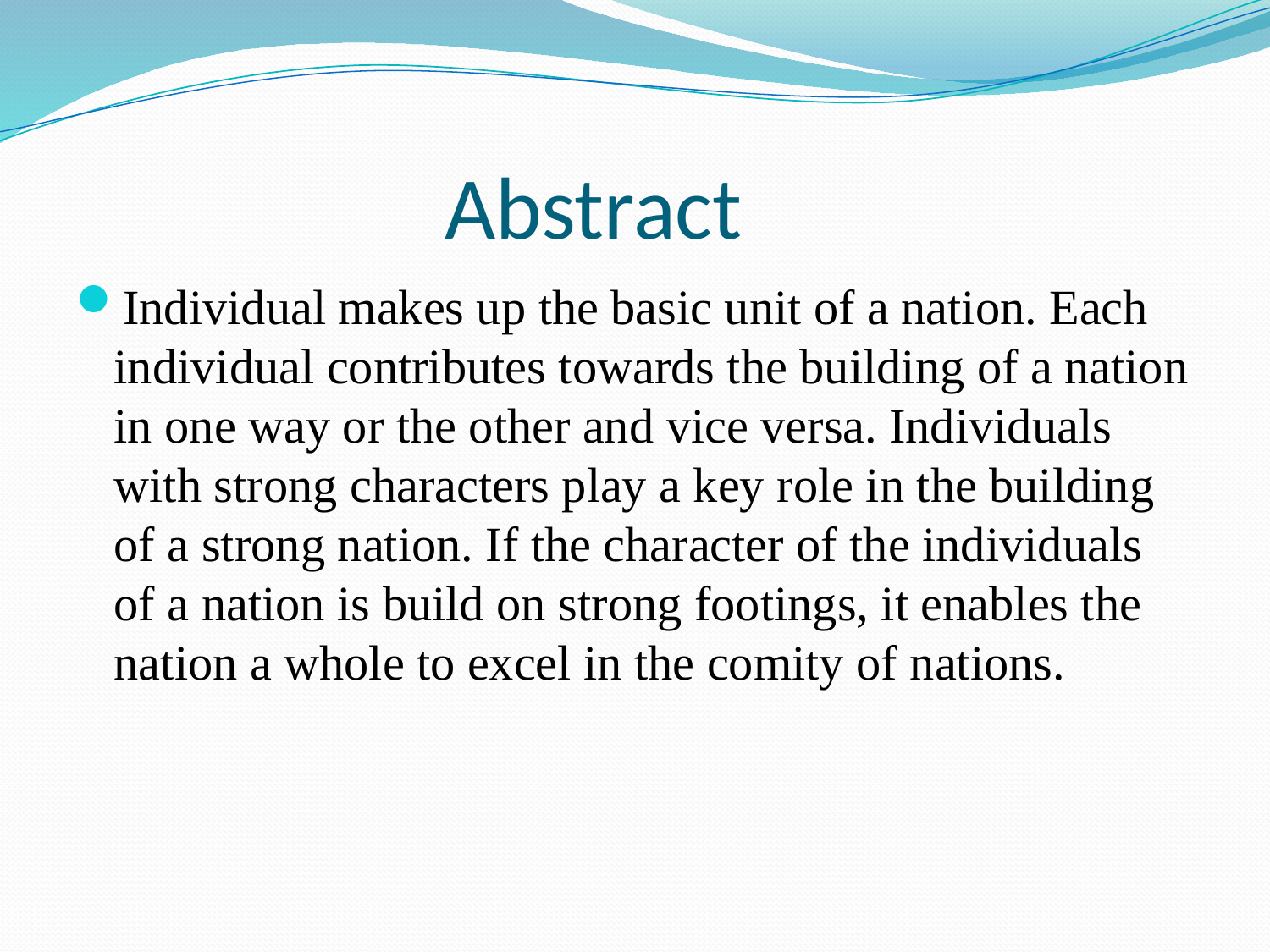

# Abstract
Individual makes up the basic unit of a nation. Each individual contributes towards the building of a nation in one way or the other and vice versa. Individuals with strong characters play a key role in the building of a strong nation. If the character of the individuals of a nation is build on strong footings, it enables the nation a whole to excel in the comity of nations.